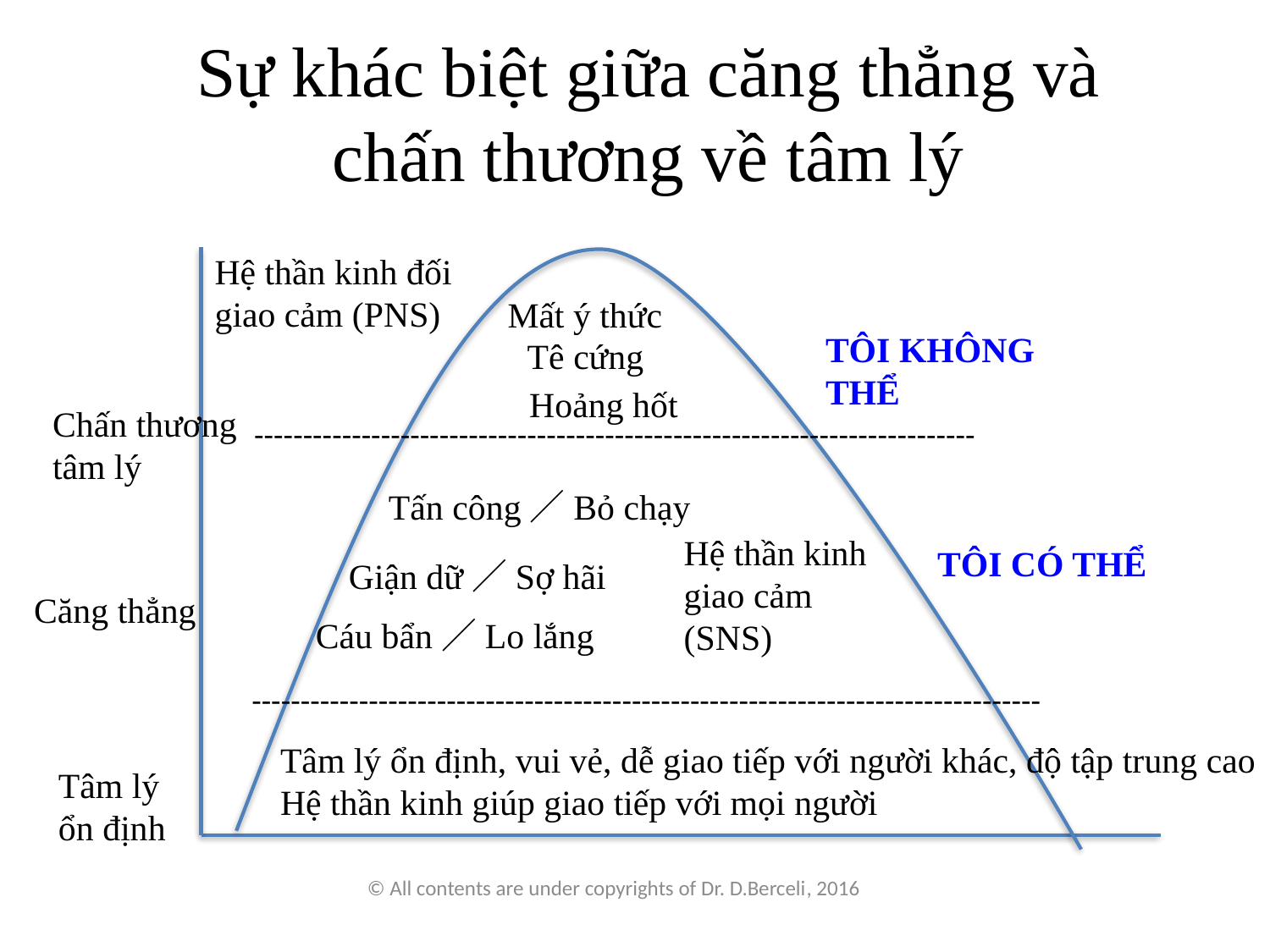

# Sự khác biệt giữa căng thẳng và chấn thương về tâm lý
Hệ thần kinh đối giao cảm (PNS)

Mất ý thức
TÔI KHÔNG THỂ

Tê cứng
Hoảng hốt
Chấn thương
tâm lý
--------------------------------------------------------------------------
Tấn công／Bỏ chạy
Hệ thần kinh giao cảm (SNS)
TÔI CÓ THỂ

Giận dữ／Sợ hãi
Căng thẳng
Cáu bẩn／Lo lắng
---------------------------------------------------------------------------------
Tâm lý ổn định, vui vẻ, dễ giao tiếp với người khác, độ tập trung cao
Hệ thần kinh giúp giao tiếp với mọi người
Tâm lý
ổn định
© All contents are under copyrights of Dr. D.Berceli, 2016